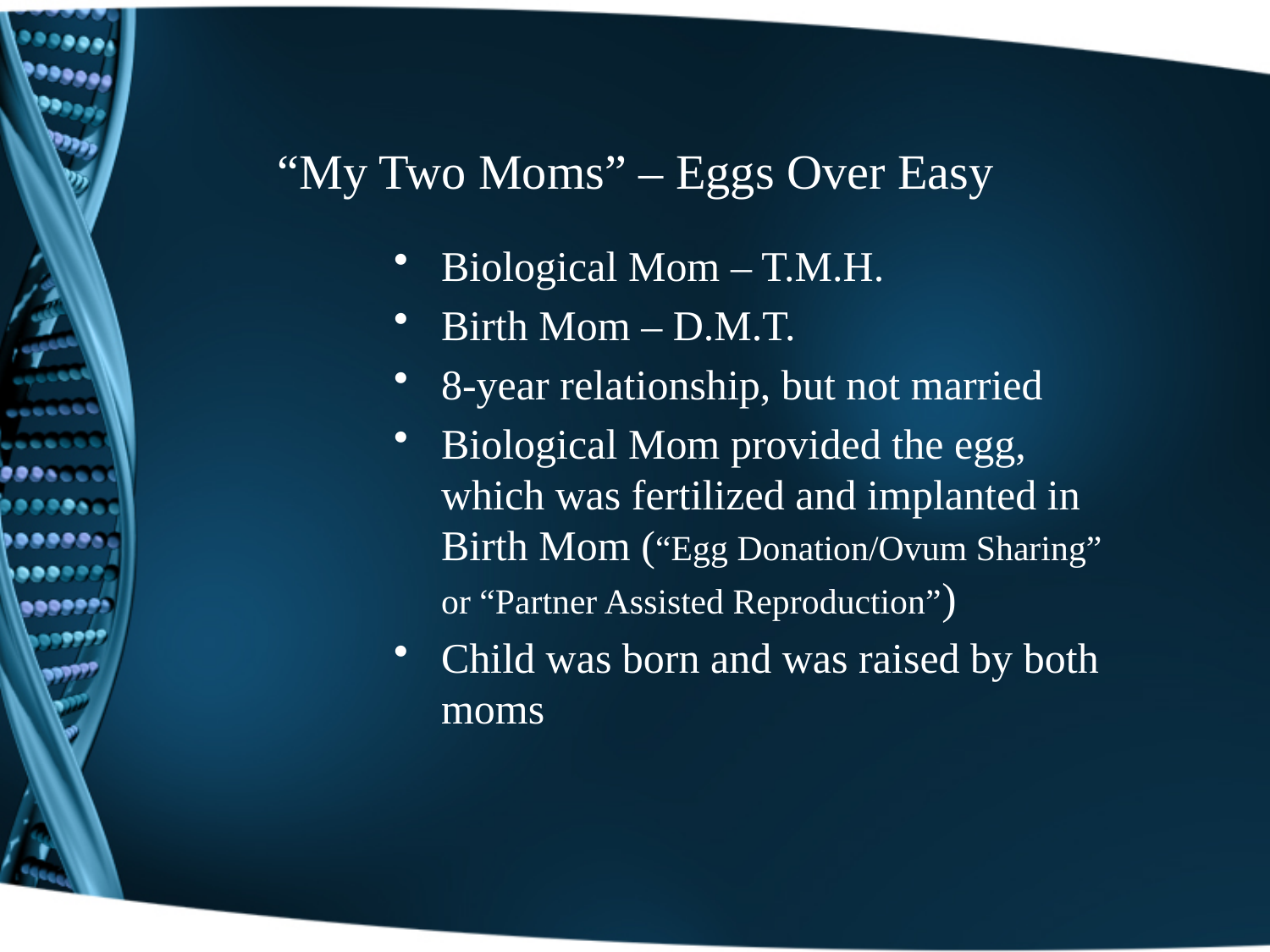

# “My Two Moms” – Eggs Over Easy
Biological Mom – T.M.H.
Birth Mom – D.M.T.
8-year relationship, but not married
Biological Mom provided the egg, which was fertilized and implanted in Birth Mom (“Egg Donation/Ovum Sharing” or “Partner Assisted Reproduction”)
Child was born and was raised by both moms